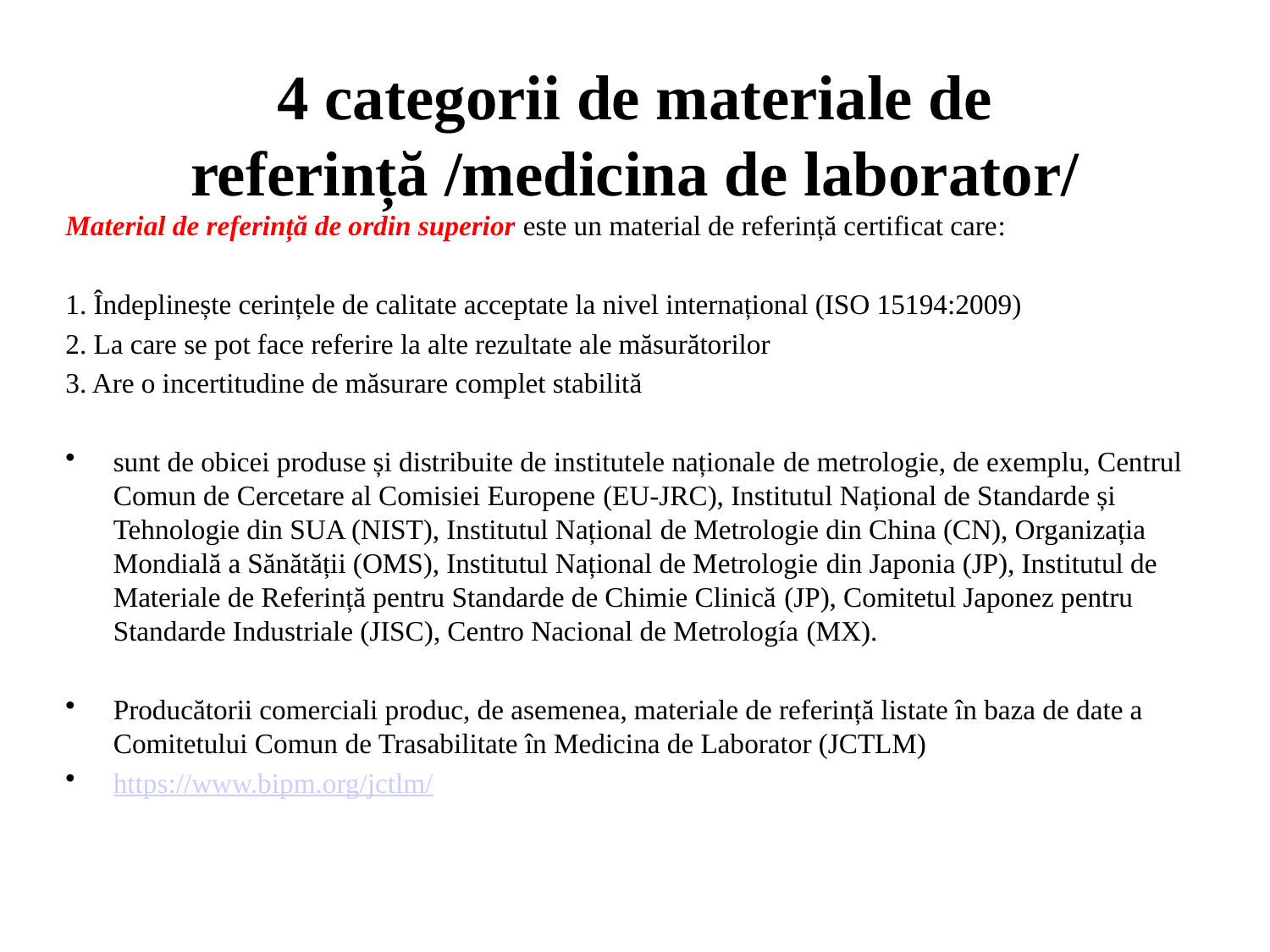

# 4 categorii de materiale de referință /medicina de laborator/
Material de referință de ordin superior este un material de referință certificat care:

1. Îndeplinește cerințele de calitate acceptate la nivel internațional (ISO 15194:2009)
2. La care se pot face referire la alte rezultate ale măsurătorilor
3. Are o incertitudine de măsurare complet stabilită

sunt de obicei produse și distribuite de institutele naționale de metrologie, de exemplu, Centrul Comun de Cercetare al Comisiei Europene (EU-JRC), Institutul Național de Standarde și Tehnologie din SUA (NIST), Institutul Național de Metrologie din China (CN), Organizația Mondială a Sănătății (OMS), Institutul Național de Metrologie din Japonia (JP), Institutul de Materiale de Referință pentru Standarde de Chimie Clinică (JP), Comitetul Japonez pentru Standarde Industriale (JISC), Centro Nacional de Metrología (MX).

Producătorii comerciali produc, de asemenea, materiale de referință listate în baza de date a Comitetului Comun de Trasabilitate în Medicina de Laborator (JCTLM)
https://www.bipm.org/jctlm/